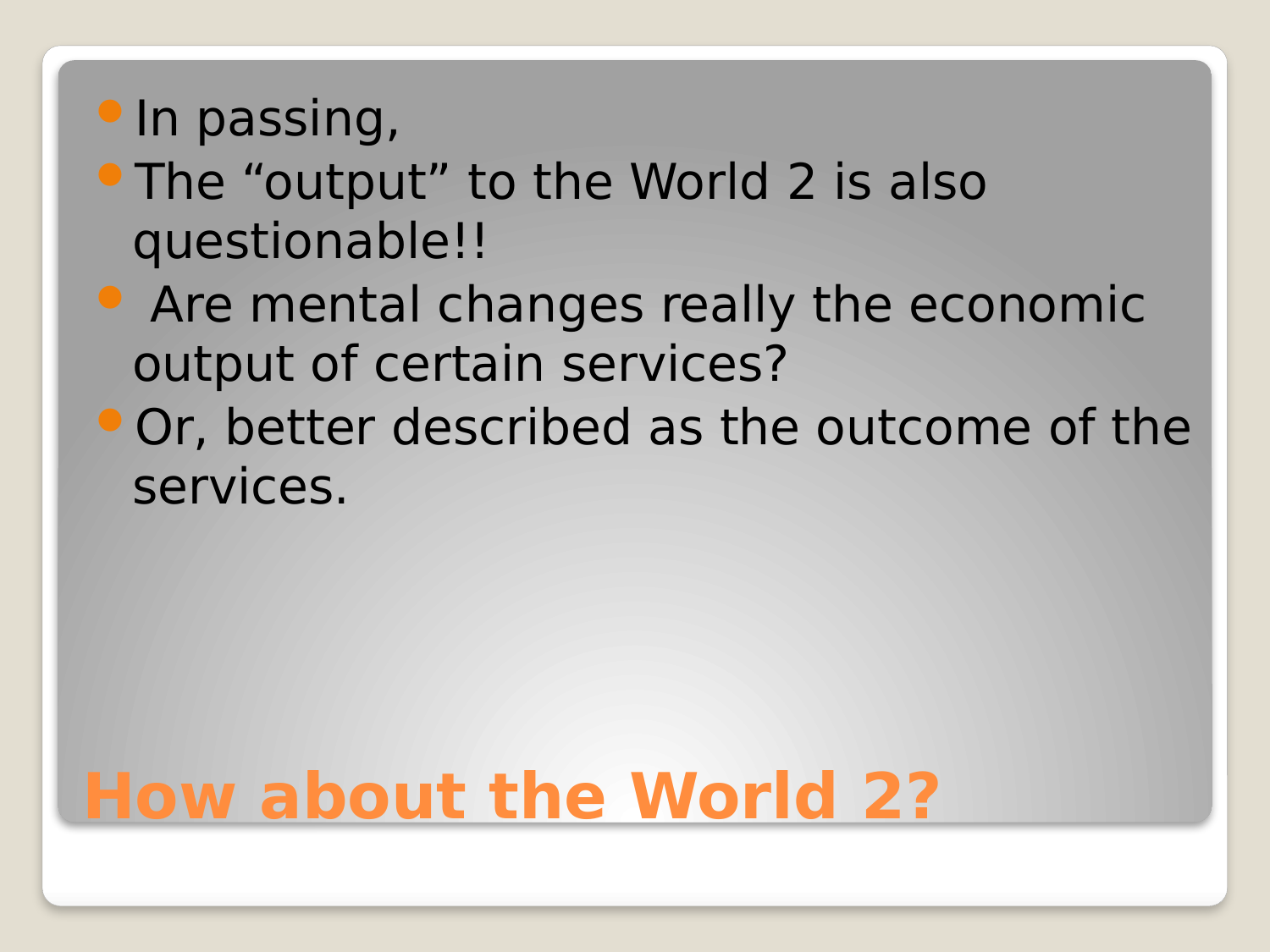

In passing,
The “output” to the World 2 is also questionable!!
 Are mental changes really the economic output of certain services?
Or, better described as the outcome of the services.
# How about the World 2?